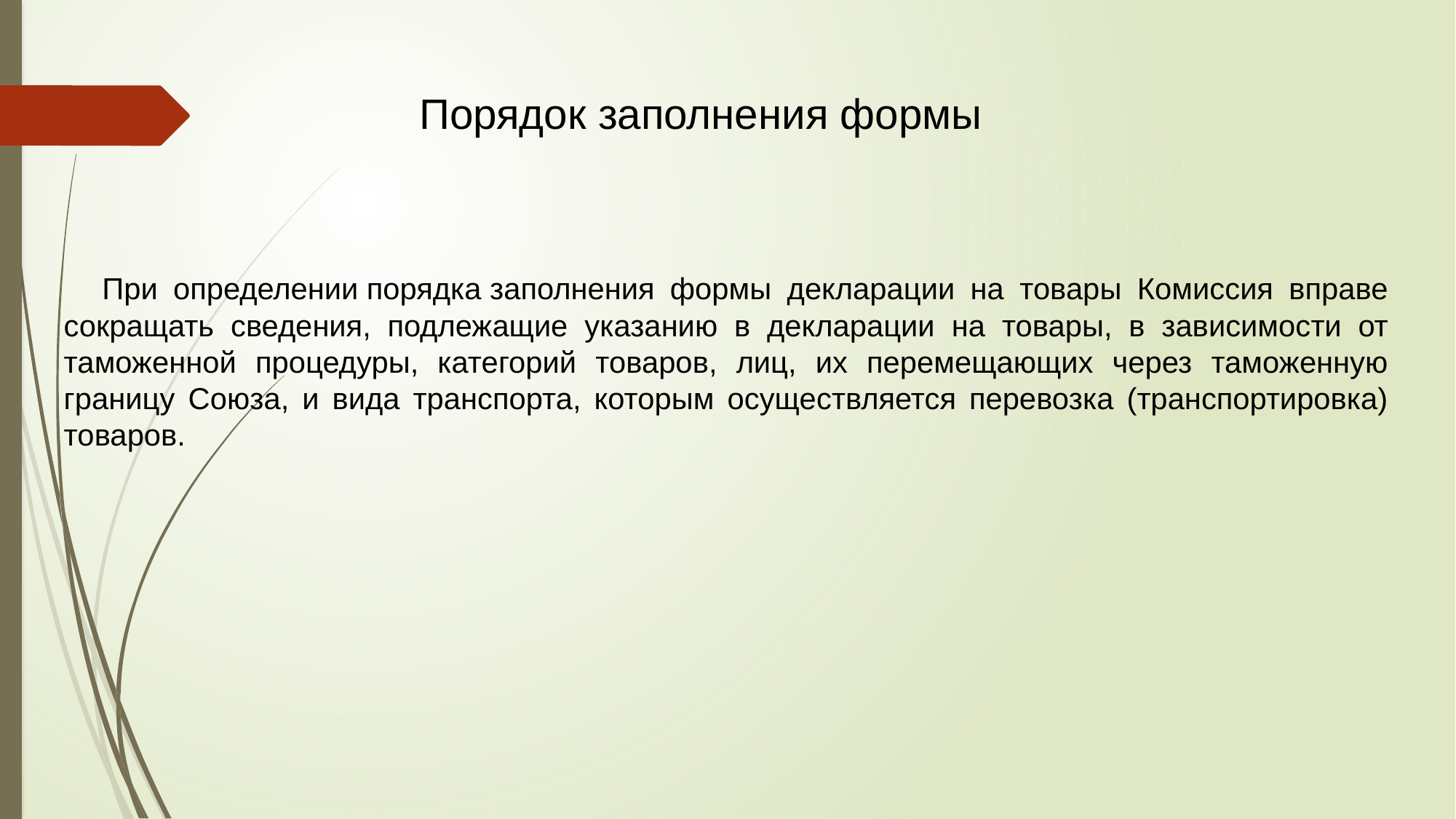

Порядок заполнения формы
При определении порядка заполнения формы декларации на товары Комиссия вправе сокращать сведения, подлежащие указанию в декларации на товары, в зависимости от таможенной процедуры, категорий товаров, лиц, их перемещающих через таможенную границу Союза, и вида транспорта, которым осуществляется перевозка (транспортировка) товаров.